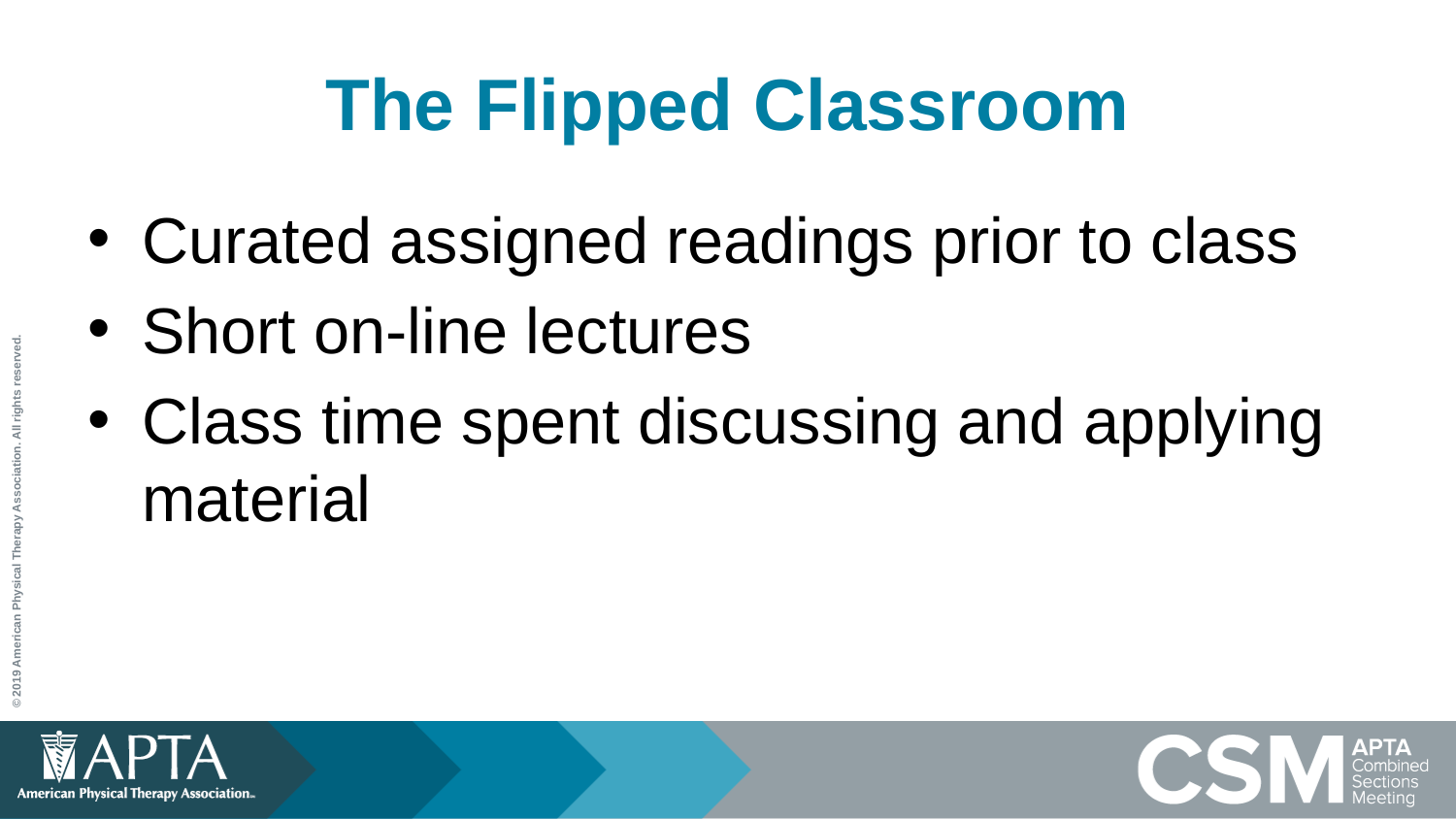

# The Flipped Classroom
Curated assigned readings prior to class
Short on-line lectures
Class time spent discussing and applying material